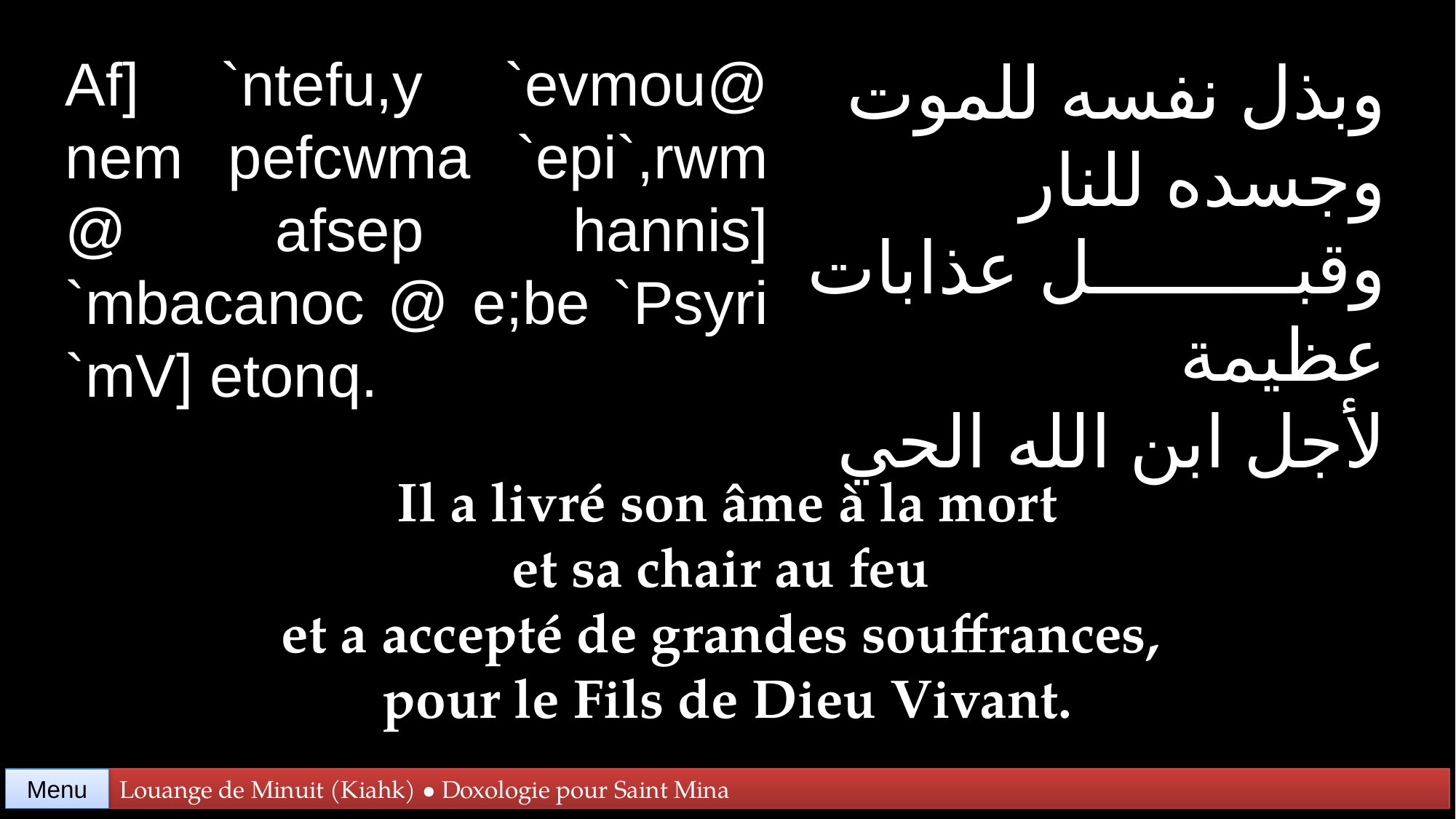

Af] `ntefu,y `evmou@ nem pefcwma `epi`,rwm @ afsep hannis] `mbacanoc @ e;be `Psyri `mV] etonq.
وبذل نفسه للموت
وجسده للنار
وقبل عذابات عظيمة
لأجل ابن الله الحي
Il a livré son âme à la mort
et sa chair au feu
et a accepté de grandes souffrances,
pour le Fils de Dieu Vivant.
Menu
Louange de Minuit (Kiahk) • Doxologie pour Saint Mina